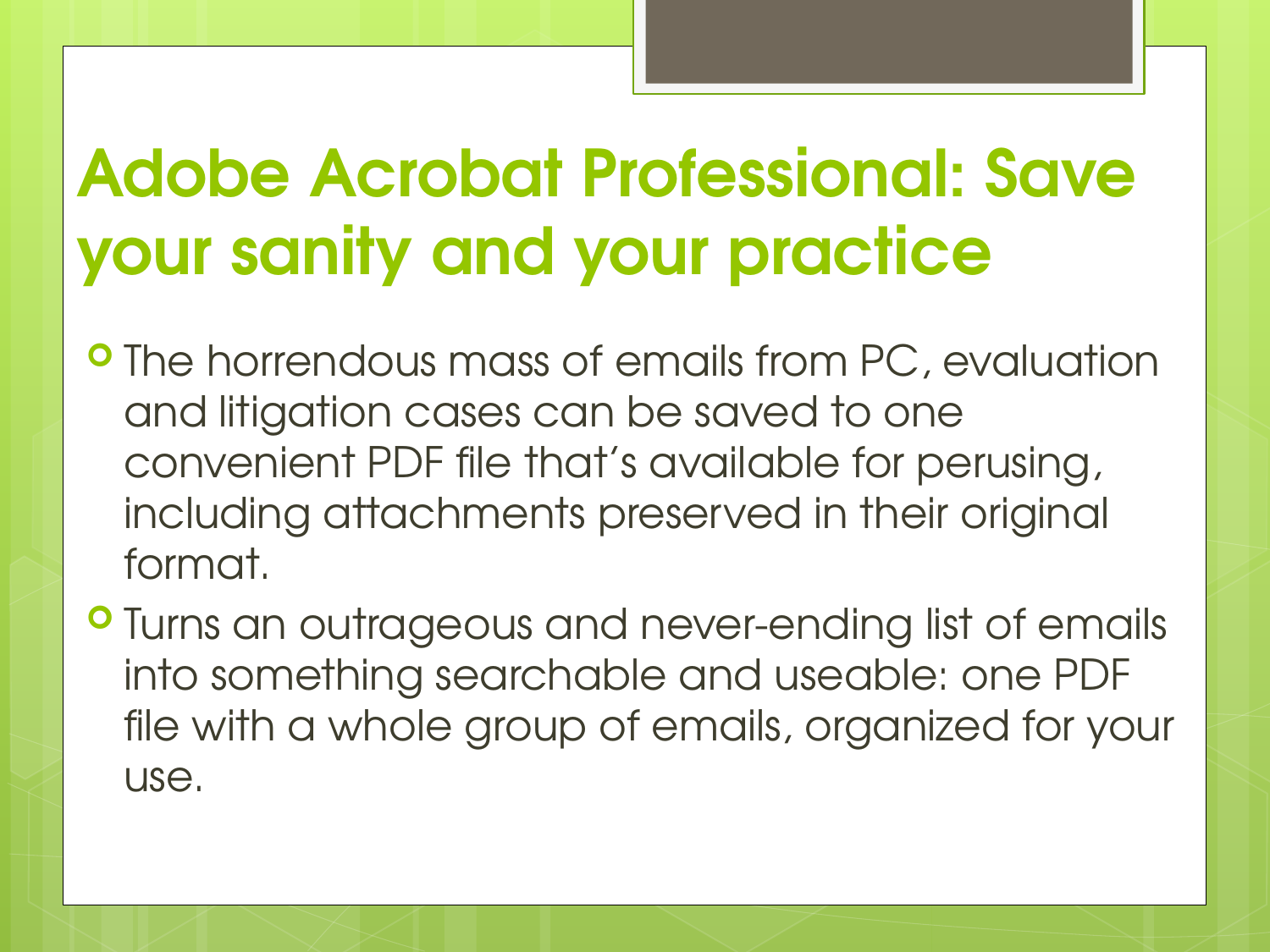

# Adobe Acrobat Professional: Save your sanity and your practice
The horrendous mass of emails from PC, evaluation and litigation cases can be saved to one convenient PDF file that’s available for perusing, including attachments preserved in their original format.
Turns an outrageous and never-ending list of emails into something searchable and useable: one PDF file with a whole group of emails, organized for your use.